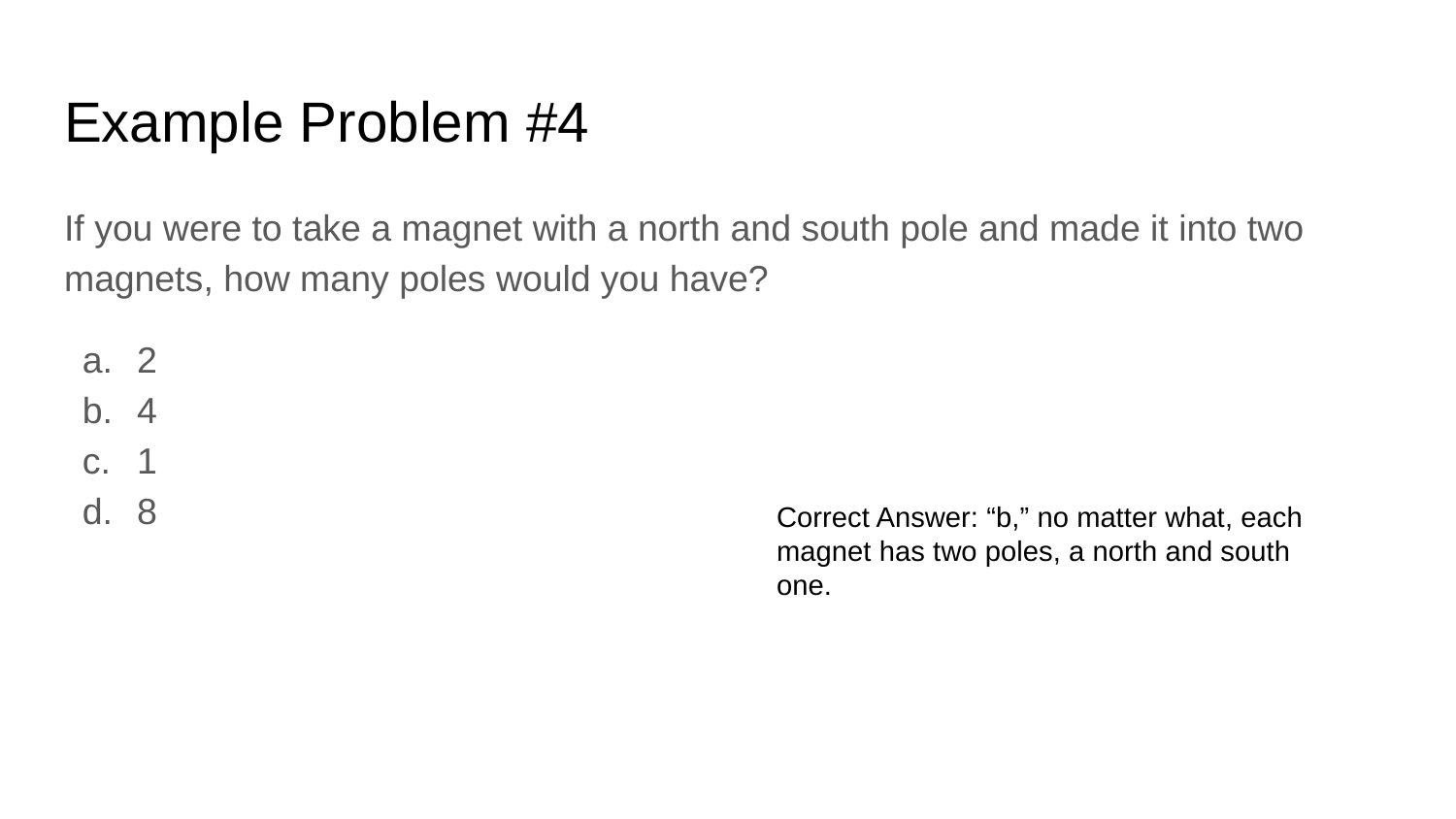

# Example Problem #4

If you were to take a magnet with a north and south pole and made it into two magnets, how many poles would you have?
2
4
1
8
Correct Answer: “b,” no matter what, each magnet has two poles, a north and south one.